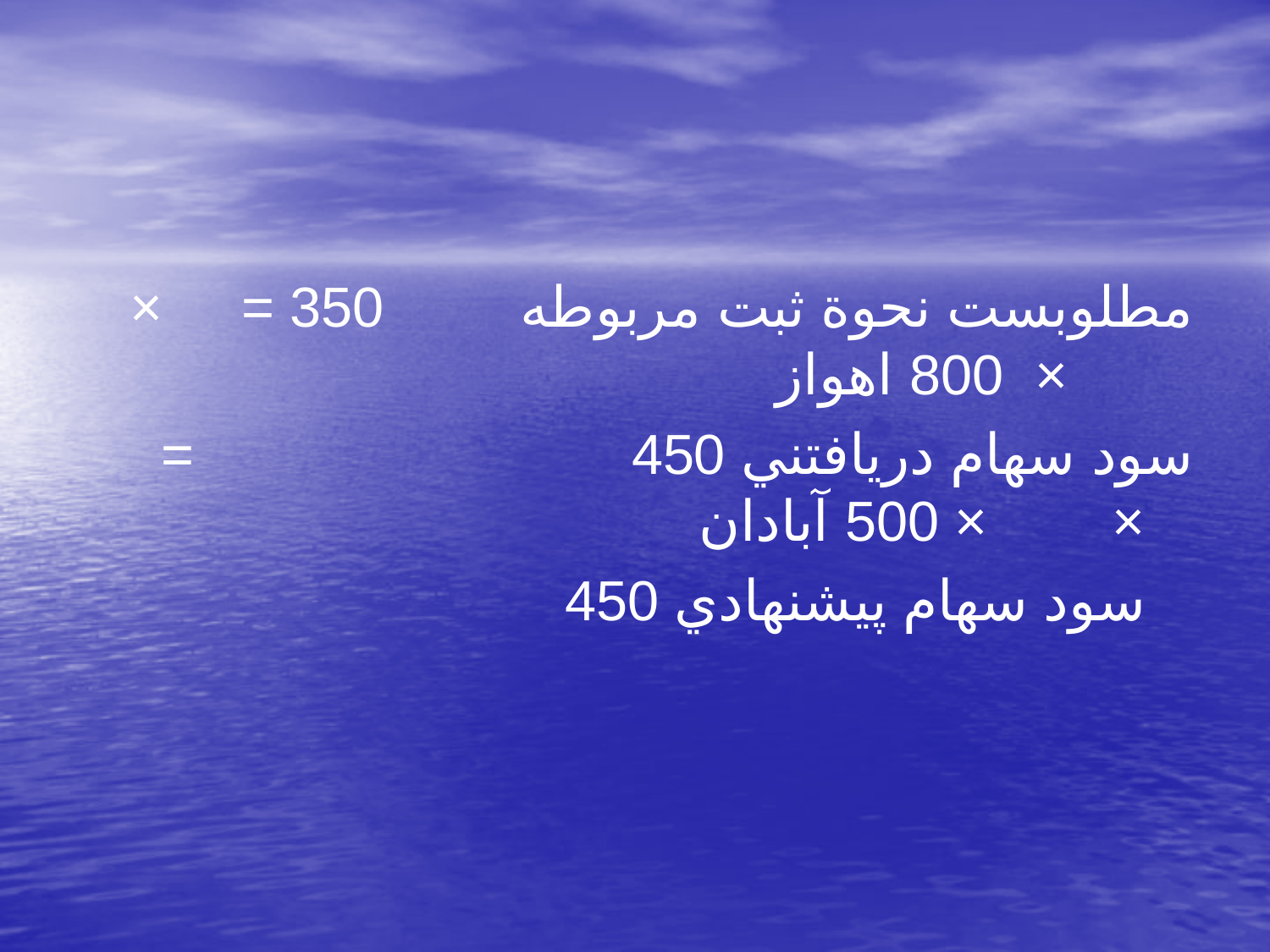

مطلوبست نحوة ثبت مربوطه			350 = 	    ×	     ×  800 اهواز
	سود سهام دريافتني 450				    =      ×        × 500 آبادان
		سود سهام پيشنهادي 450